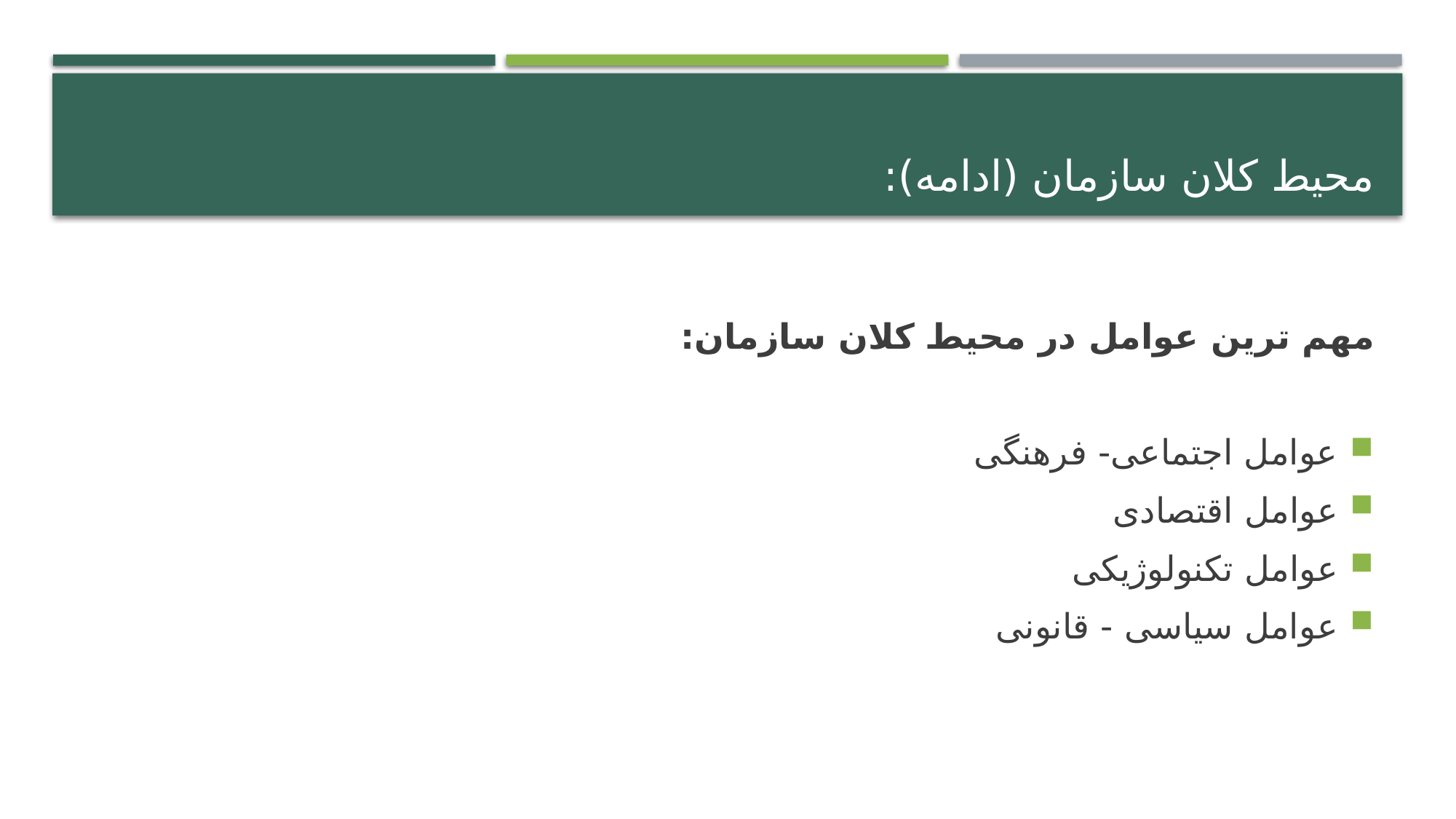

# محیط کلان سازمان (ادامه):
مهم ترین عوامل در محیط کلان سازمان:

عوامل اجتماعی- فرهنگی
عوامل اقتصادی
عوامل تکنولوژیکی
عوامل سیاسی - قانونی